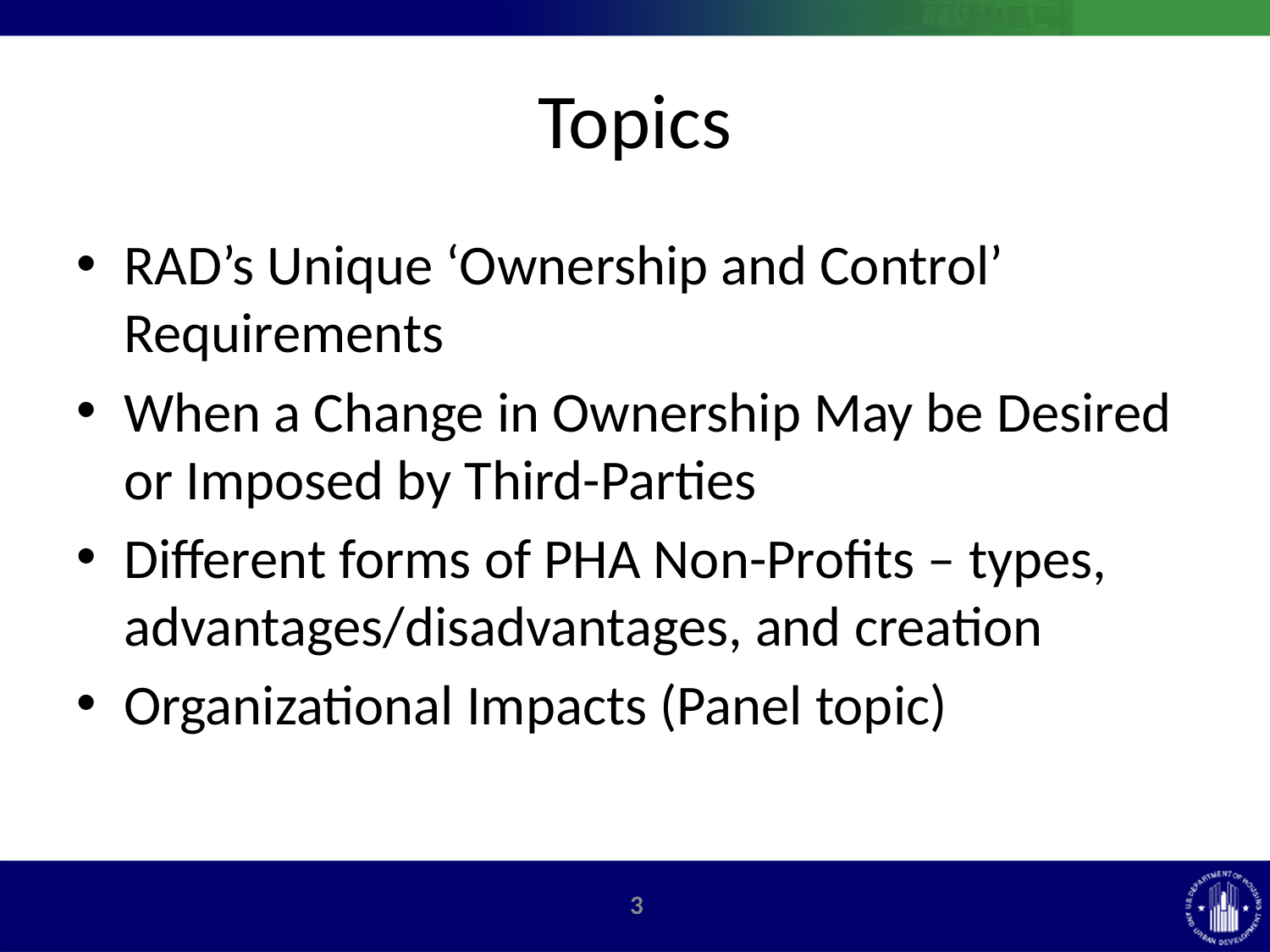

# Topics
RAD’s Unique ‘Ownership and Control’ Requirements
When a Change in Ownership May be Desired or Imposed by Third-Parties
Different forms of PHA Non-Profits – types, advantages/disadvantages, and creation
Organizational Impacts (Panel topic)
3